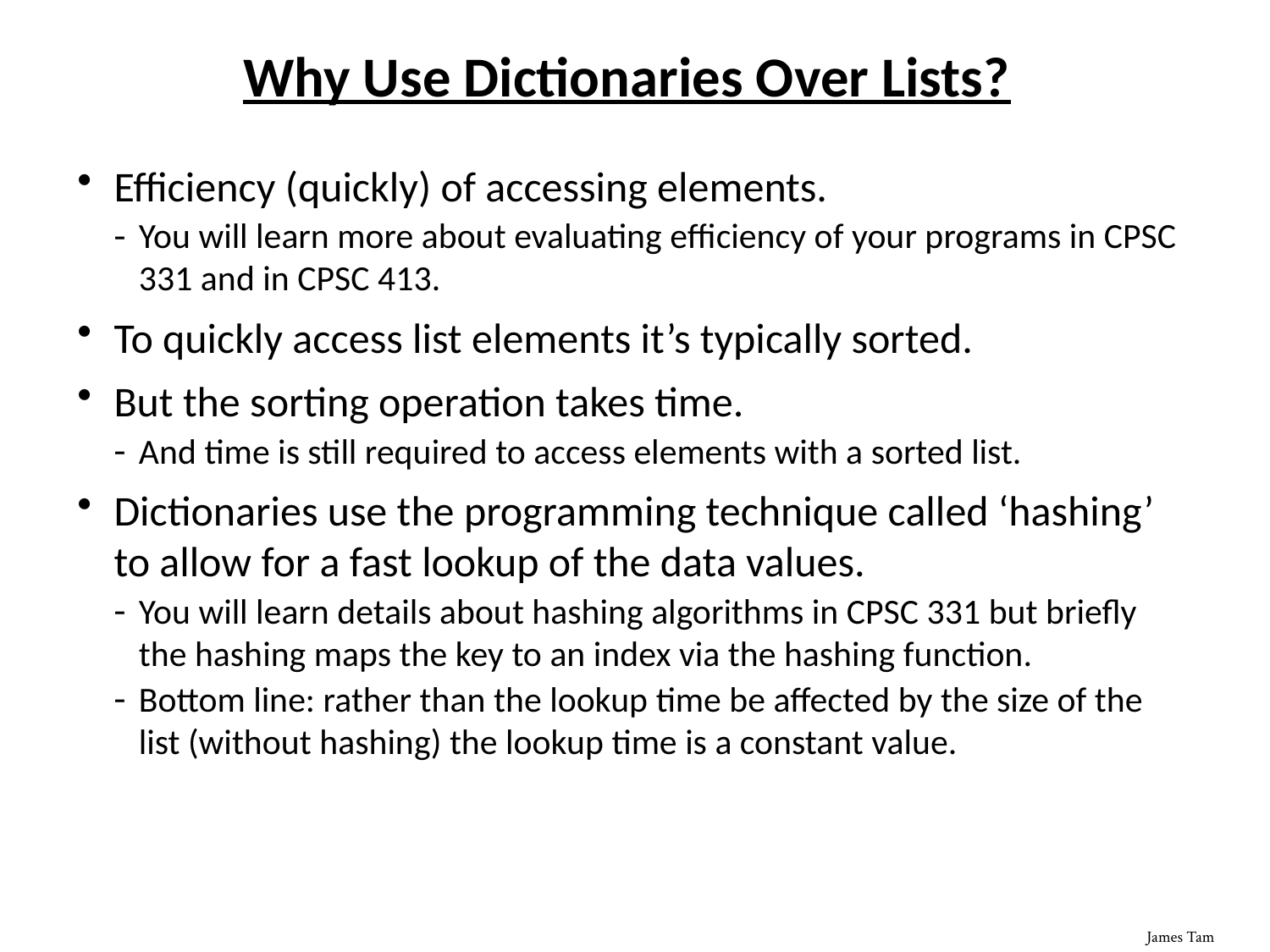

# Why Use Dictionaries Over Lists?
Efficiency (quickly) of accessing elements.
You will learn more about evaluating efficiency of your programs in CPSC 331 and in CPSC 413.
To quickly access list elements it’s typically sorted.
But the sorting operation takes time.
And time is still required to access elements with a sorted list.
Dictionaries use the programming technique called ‘hashing’ to allow for a fast lookup of the data values.
You will learn details about hashing algorithms in CPSC 331 but briefly the hashing maps the key to an index via the hashing function.
Bottom line: rather than the lookup time be affected by the size of the list (without hashing) the lookup time is a constant value.